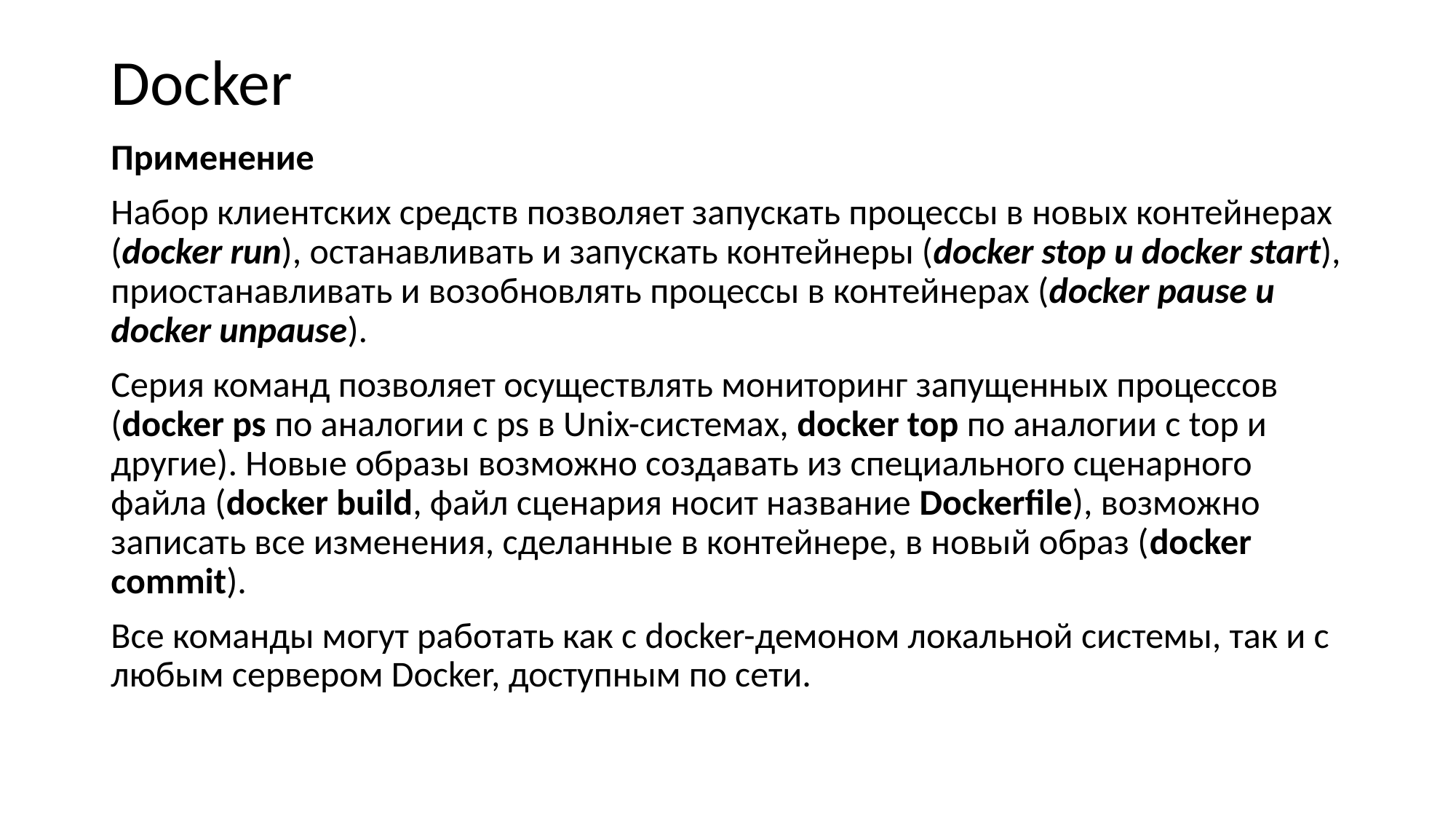

# Docker
Применение
Набор клиентских средств позволяет запускать процессы в новых контейнерах (docker run), останавливать и запускать контейнеры (docker stop и docker start), приостанавливать и возобновлять процессы в контейнерах (docker pause и docker unpause).
Серия команд позволяет осуществлять мониторинг запущенных процессов (docker ps по аналогии с ps в Unix-системах, docker top по аналогии с top и другие). Новые образы возможно создавать из специального сценарного файла (docker build, файл сценария носит название Dockerfile), возможно записать все изменения, сделанные в контейнере, в новый образ (docker commit).
Все команды могут работать как с docker-демоном локальной системы, так и с любым сервером Docker, доступным по сети.